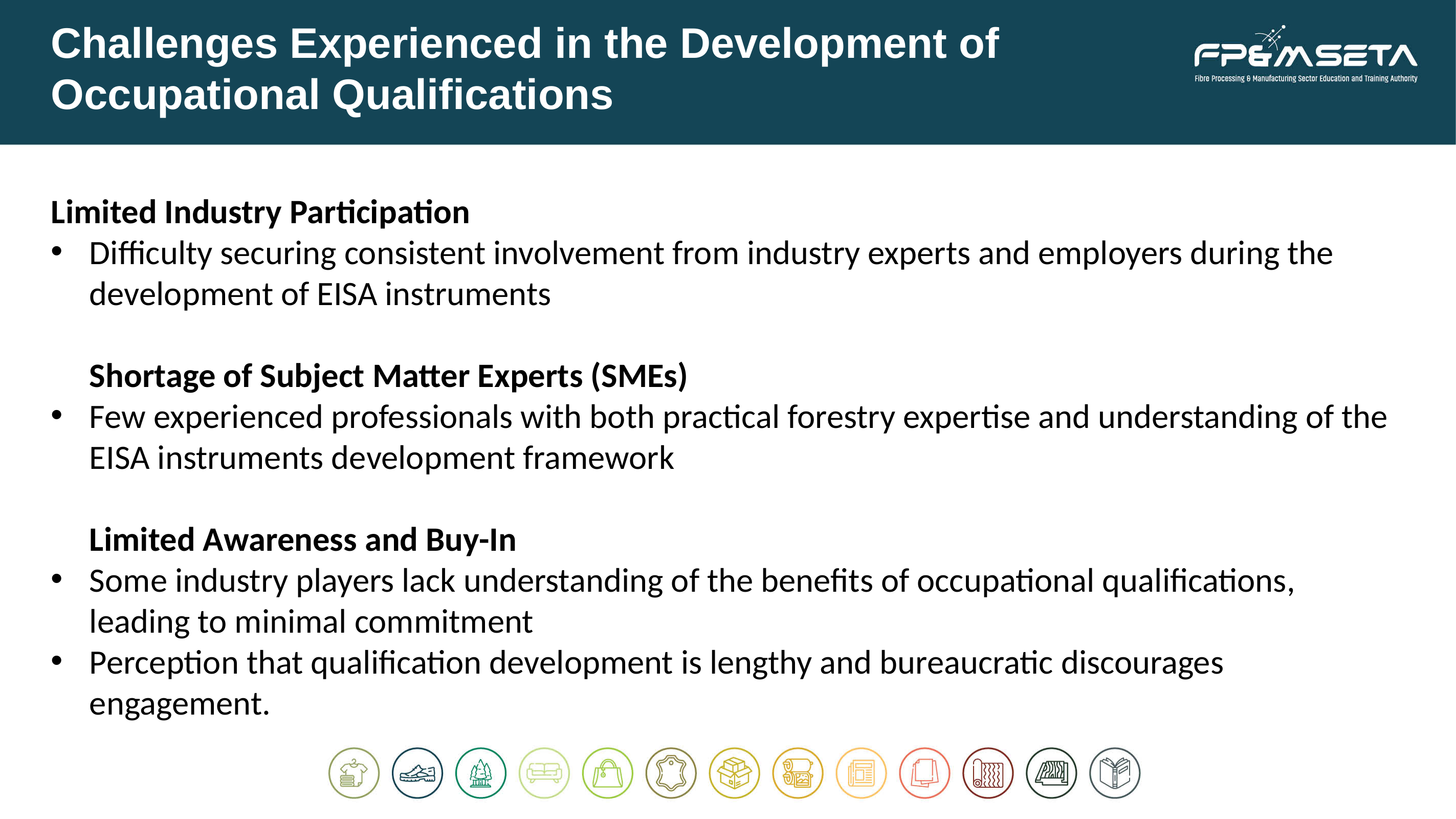

Challenges Experienced in the Development of Occupational Qualifications
Limited Industry Participation
Difficulty securing consistent involvement from industry experts and employers during the development of EISA instruments

Shortage of Subject Matter Experts (SMEs)
Few experienced professionals with both practical forestry expertise and understanding of the EISA instruments development framework

Limited Awareness and Buy-In
Some industry players lack understanding of the benefits of occupational qualifications, leading to minimal commitment
Perception that qualification development is lengthy and bureaucratic discourages engagement.